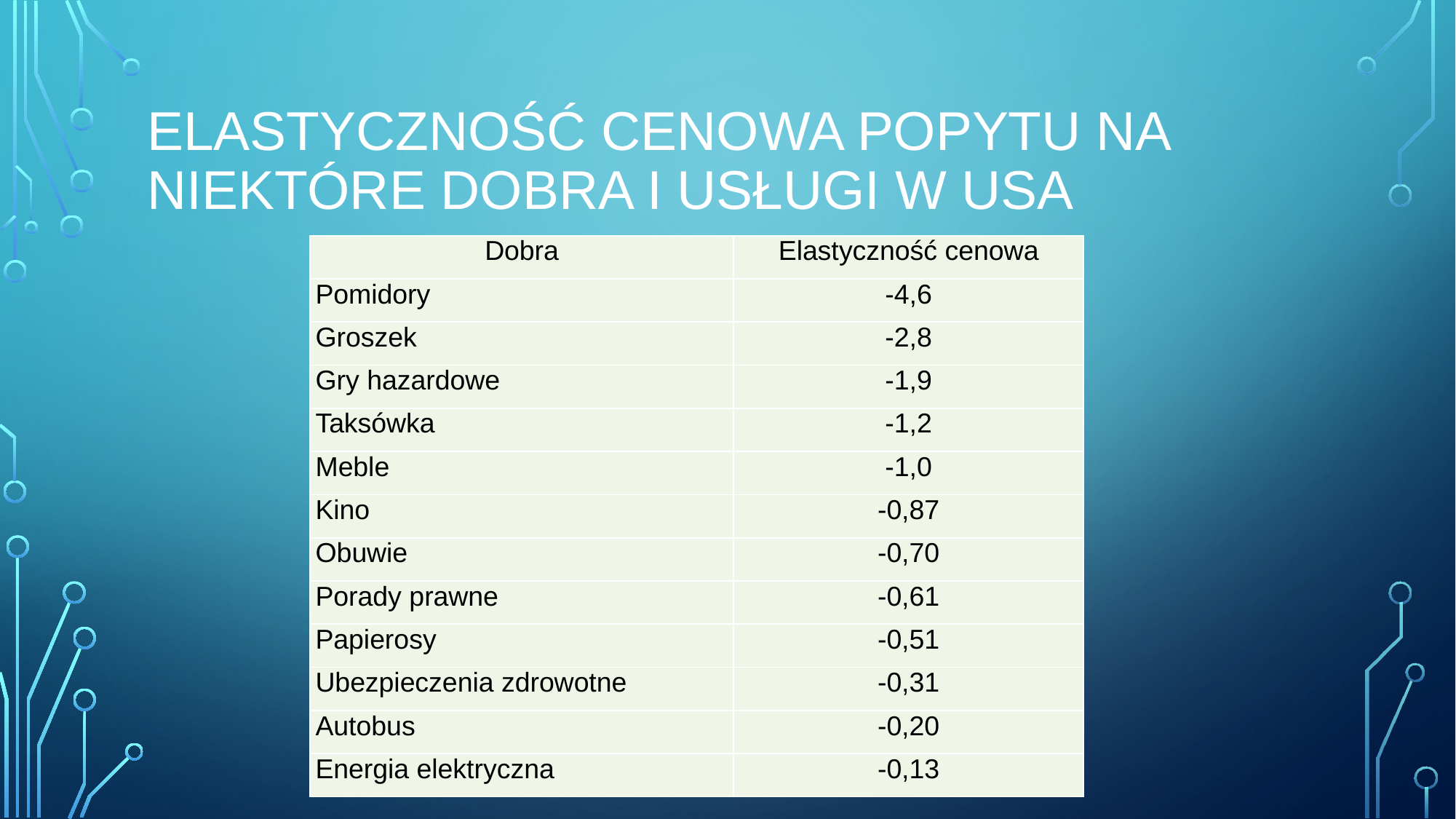

# Elastyczność cenowa popytu na niektóre dobra i usługi w USA
| Dobra | Elastyczność cenowa |
| --- | --- |
| Pomidory | -4,6 |
| Groszek | -2,8 |
| Gry hazardowe | -1,9 |
| Taksówka | -1,2 |
| Meble | -1,0 |
| Kino | -0,87 |
| Obuwie | -0,70 |
| Porady prawne | -0,61 |
| Papierosy | -0,51 |
| Ubezpieczenia zdrowotne | -0,31 |
| Autobus | -0,20 |
| Energia elektryczna | -0,13 |